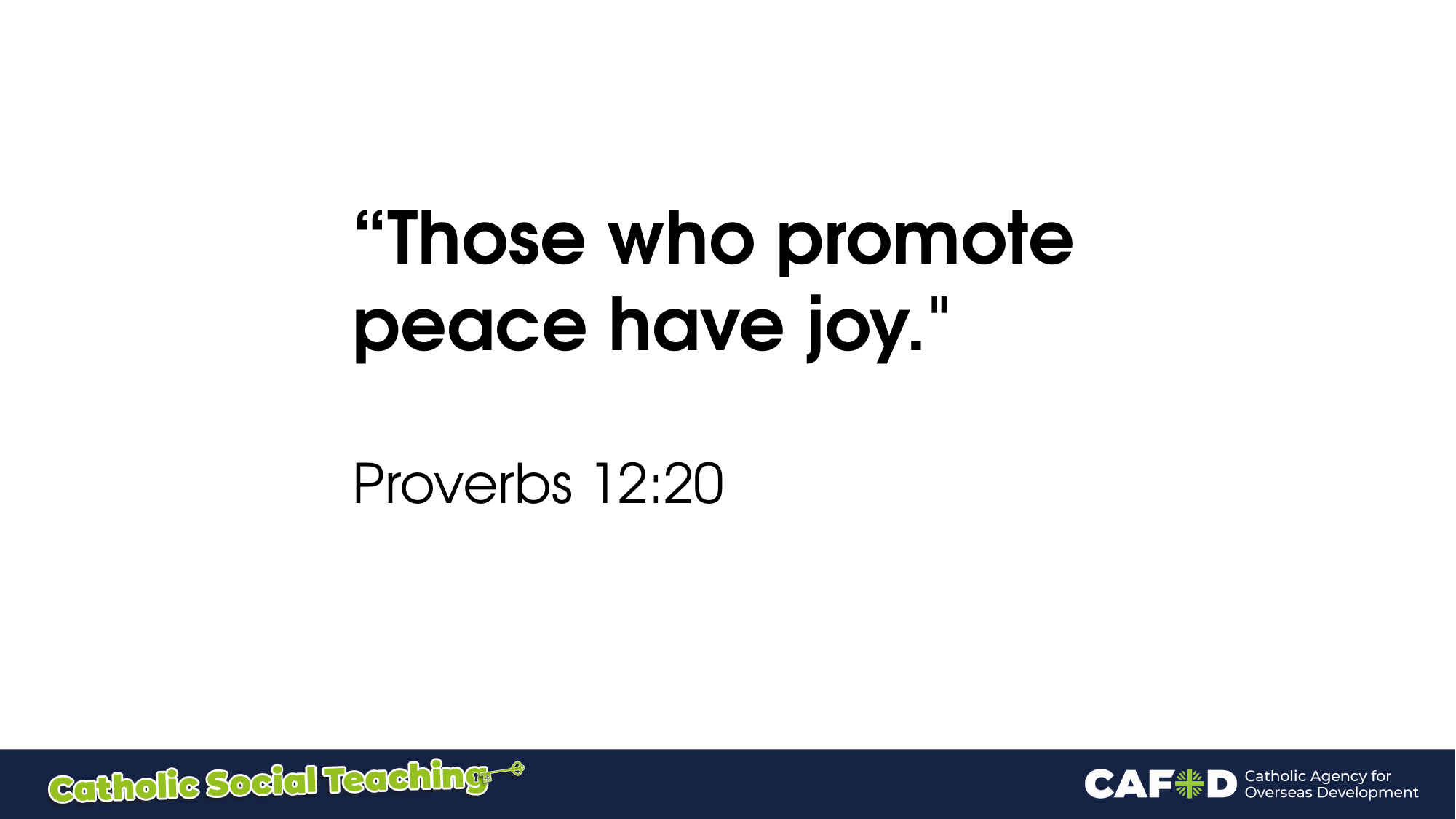

“Those who promote peace have joy."

Proverbs 12:20